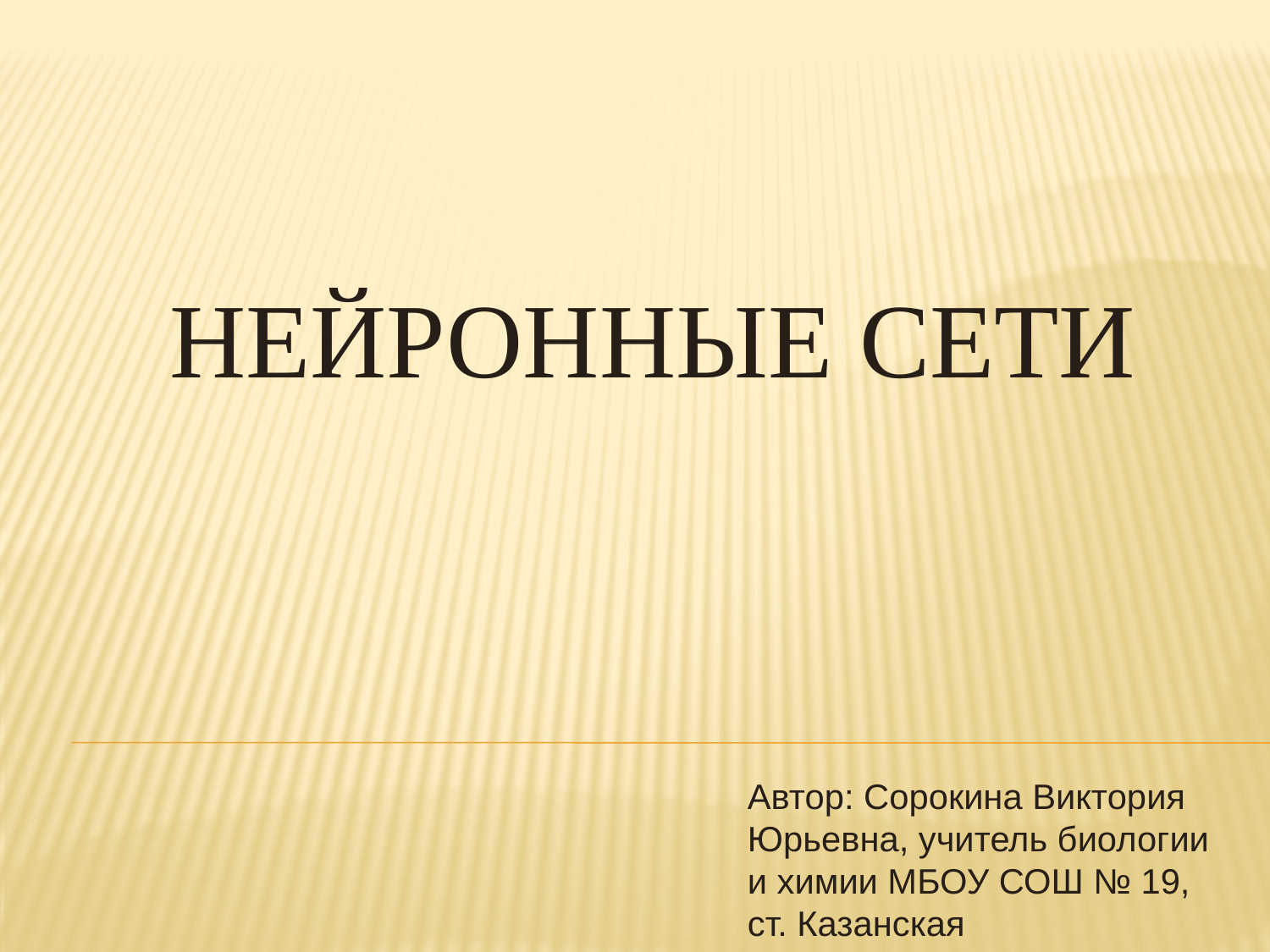

# НЕЙРОННЫЕ СЕТИ
Автор: Сорокина Виктория Юрьевна, учитель биологии и химии МБОУ СОШ № 19, ст. Казанская